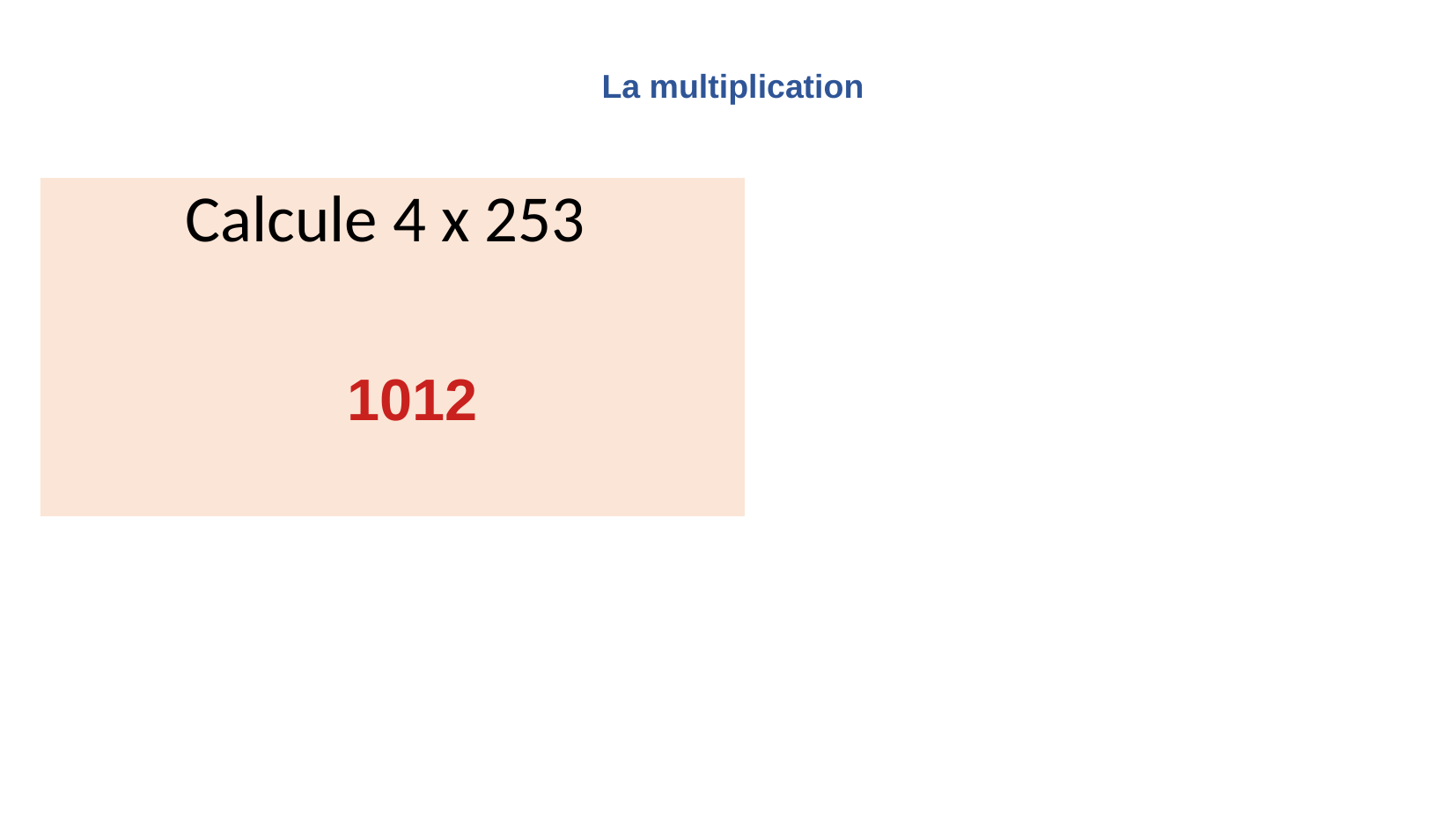

La multiplication

Calcule 4 x 253

1012